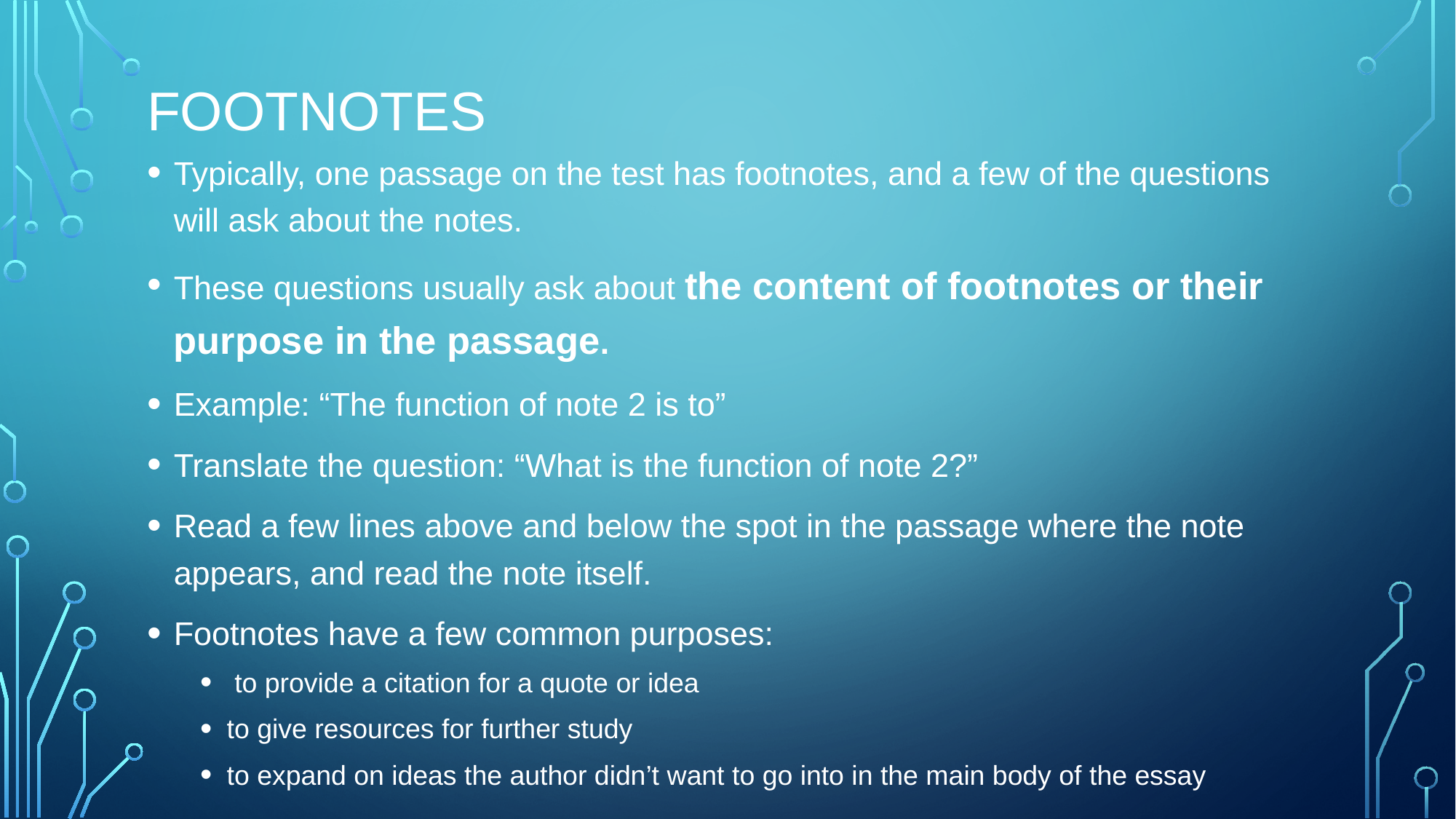

# Footnotes
Typically, one passage on the test has footnotes, and a few of the questions will ask about the notes.
These questions usually ask about the content of footnotes or their purpose in the passage.
Example: “The function of note 2 is to”
Translate the question: “What is the function of note 2?”
Read a few lines above and below the spot in the passage where the note appears, and read the note itself.
Footnotes have a few common purposes:
 to provide a citation for a quote or idea
to give resources for further study
to expand on ideas the author didn’t want to go into in the main body of the essay